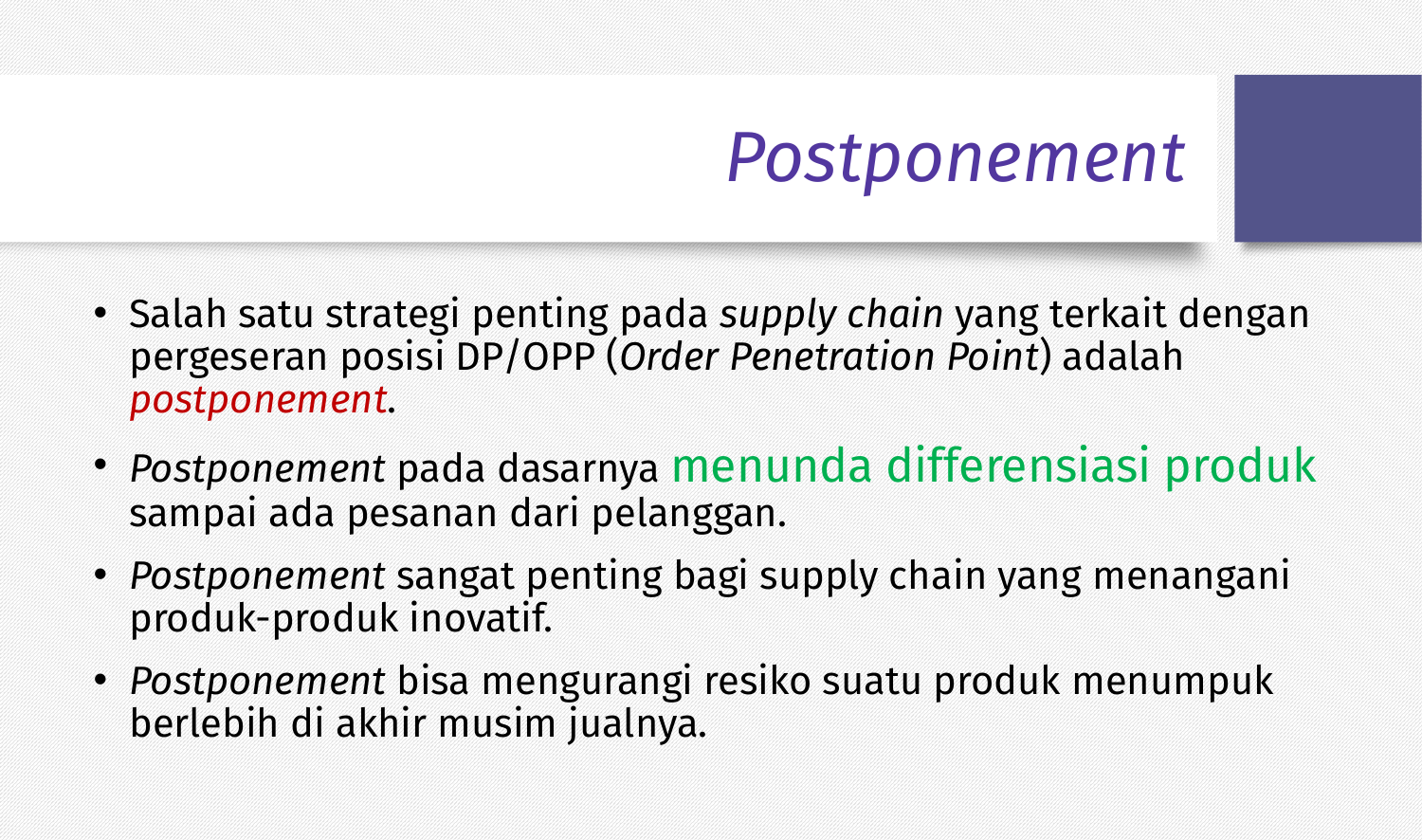

# Postponement
Salah satu strategi penting pada supply chain yang terkait dengan pergeseran posisi DP/OPP (Order Penetration Point) adalah postponement.
Postponement pada dasarnya menunda differensiasi produk sampai ada pesanan dari pelanggan.
Postponement sangat penting bagi supply chain yang menangani produk-produk inovatif.
Postponement bisa mengurangi resiko suatu produk menumpuk berlebih di akhir musim jualnya.